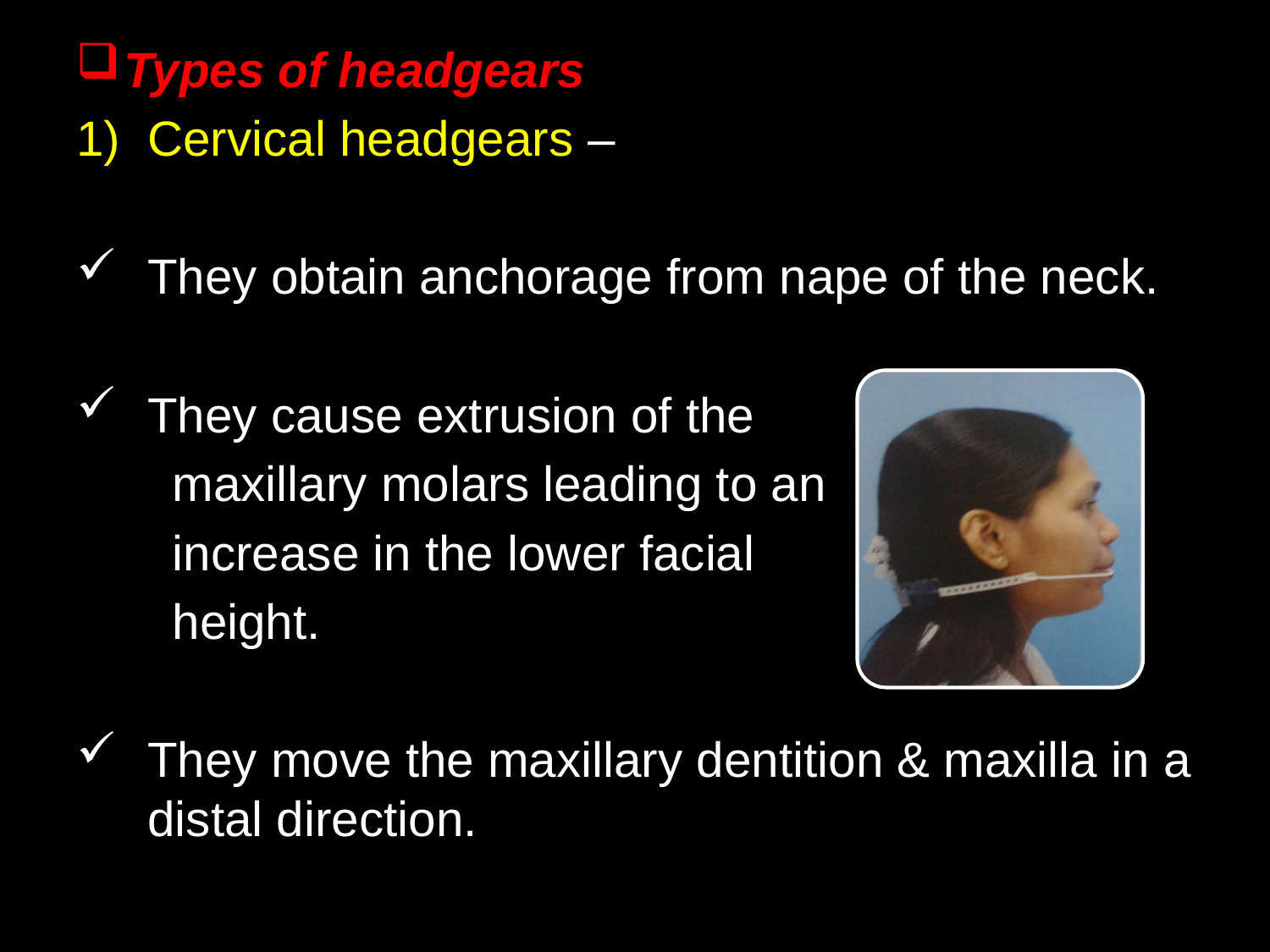

Types of headgears
Cervical headgears –

They obtain anchorage from nape of the neck.

They cause extrusion of the
       maxillary molars leading to an
       increase in the lower facial
       height.

They move the maxillary dentition & maxilla in a distal direction.